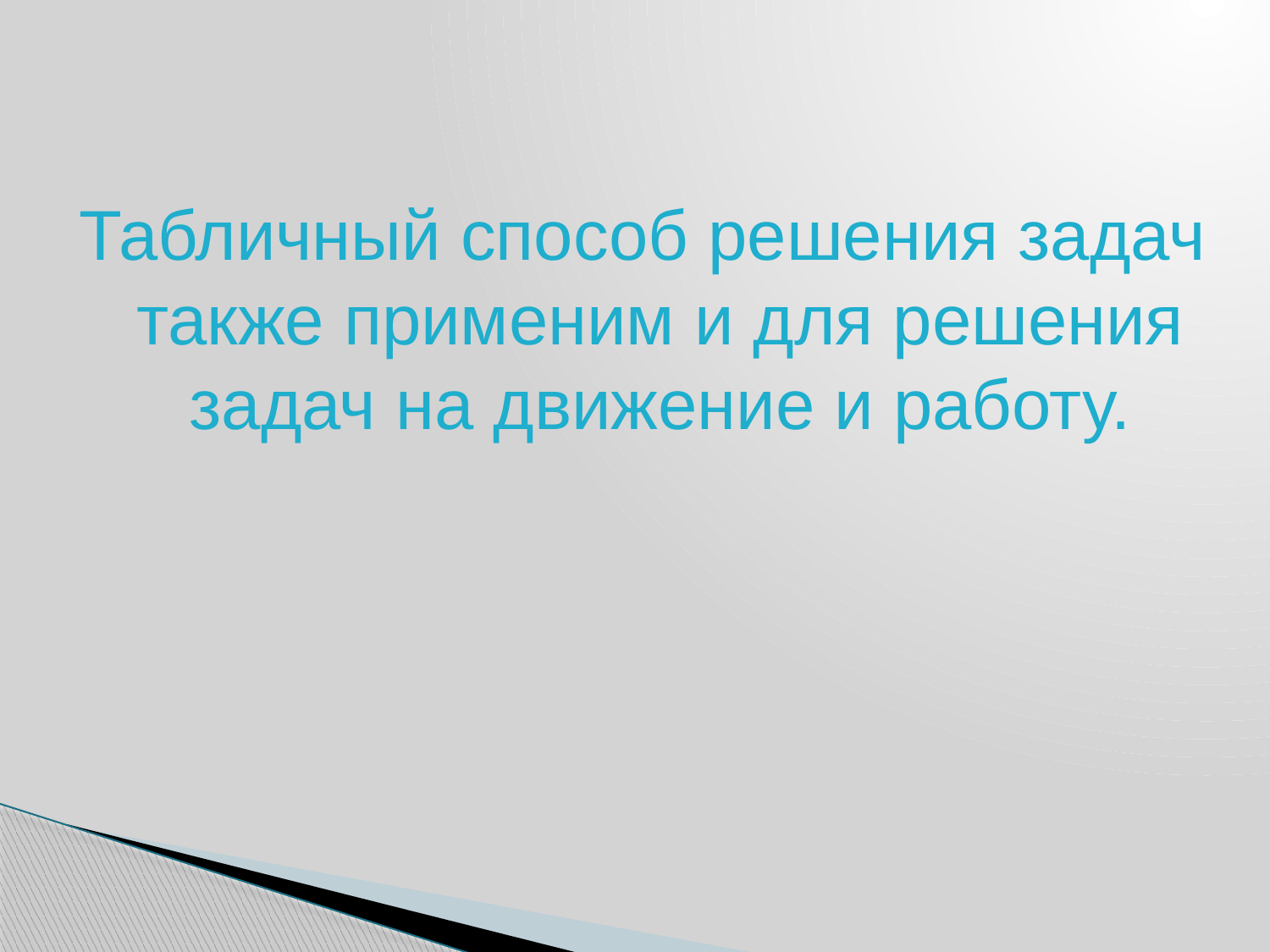

Табличный способ решения задач также применим и для решения задач на движение и работу.